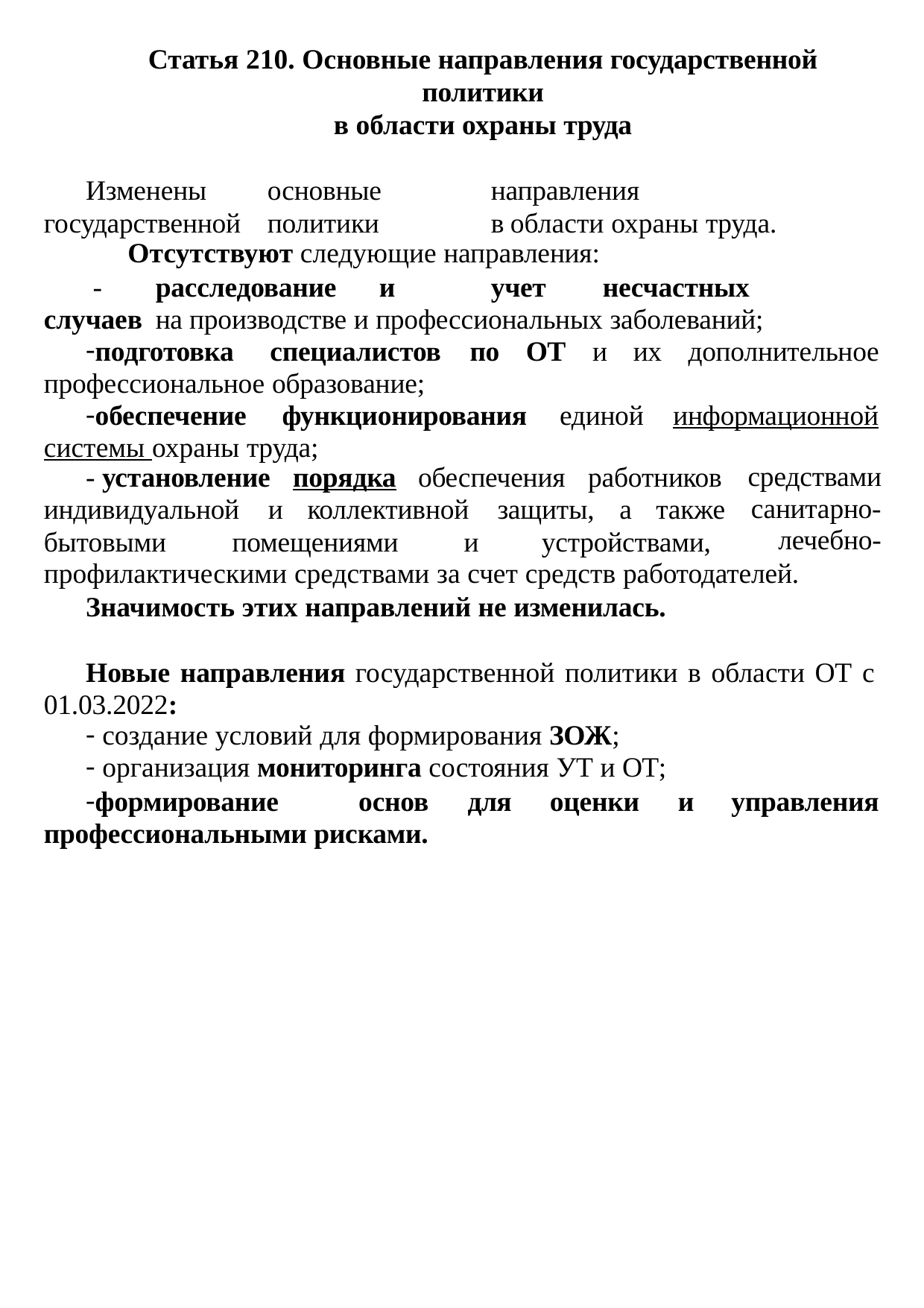

Статья 210. Основные направления государственной
политики
в области охраны труда

Изменены	основные	направления	государственной	политики	в области охраны труда.
Отсутствуют следующие направления:
-	расследование	и	учет	несчастных	случаев	на производстве и профессиональных заболеваний;
подготовка	специалистов	по	ОТ	и	их	дополнительное профессиональное образование;
обеспечение	функционирования	единой	информационной системы охраны труда;
- установление	порядка	обеспечения	работников
средствами санитарно- лечебно-
индивидуальной	и	коллективной	защиты,	а	также
бытовыми	помещениями	и	устройствами,
профилактическими средствами за счет средств работодателей.
Значимость этих направлений не изменилась.

Новые направления государственной политики в области ОТ с 01.03.2022:
создание условий для формирования ЗОЖ;
организация мониторинга состояния УТ и ОТ;
формирование	основ	для	оценки	и	управления профессиональными рисками.